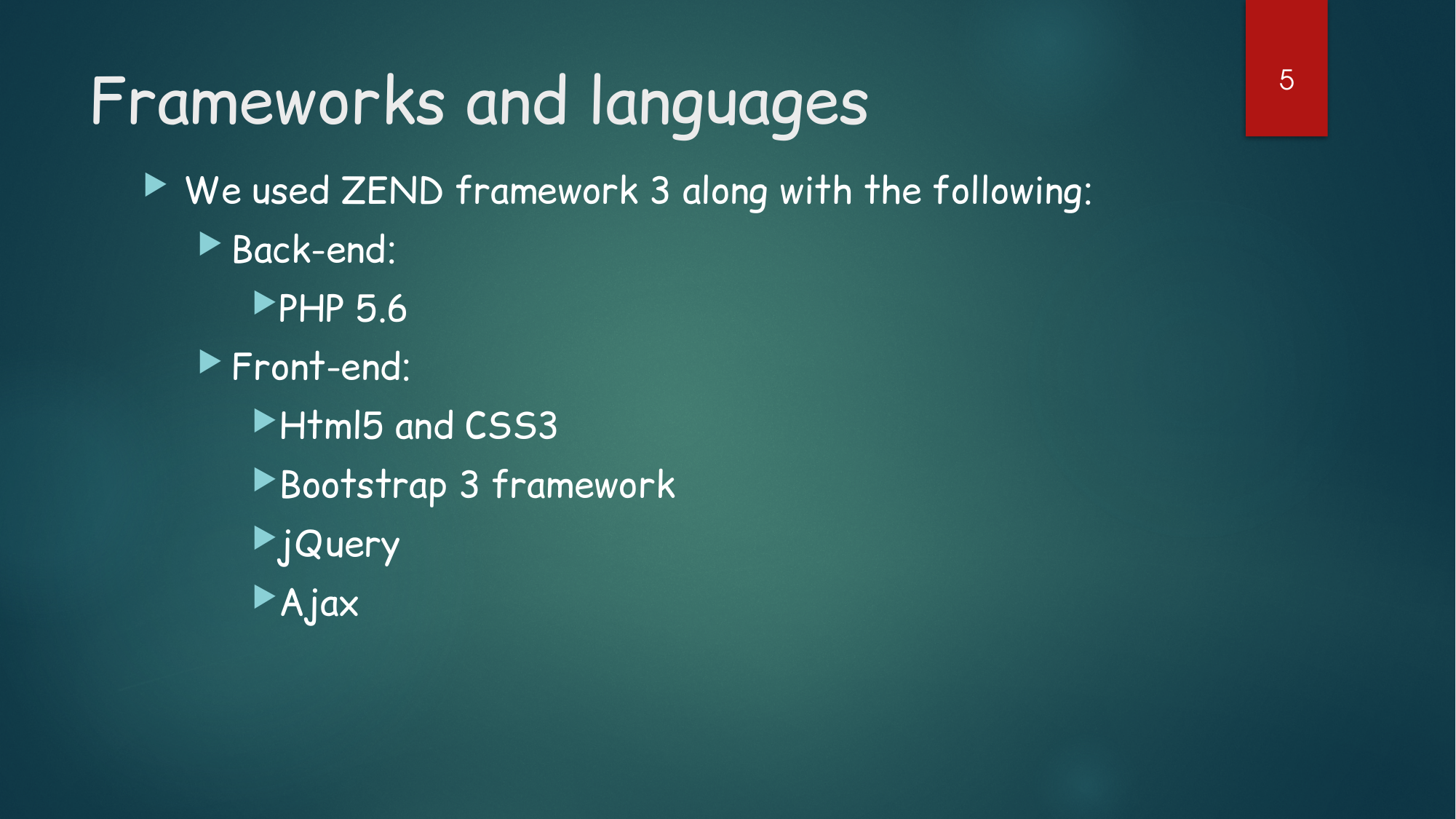

# Frameworks and languages
5
We used ZEND framework 3 along with the following:
Back-end:
PHP 5.6
Front-end:
Html5 and CSS3
Bootstrap 3 framework
jQuery
Ajax